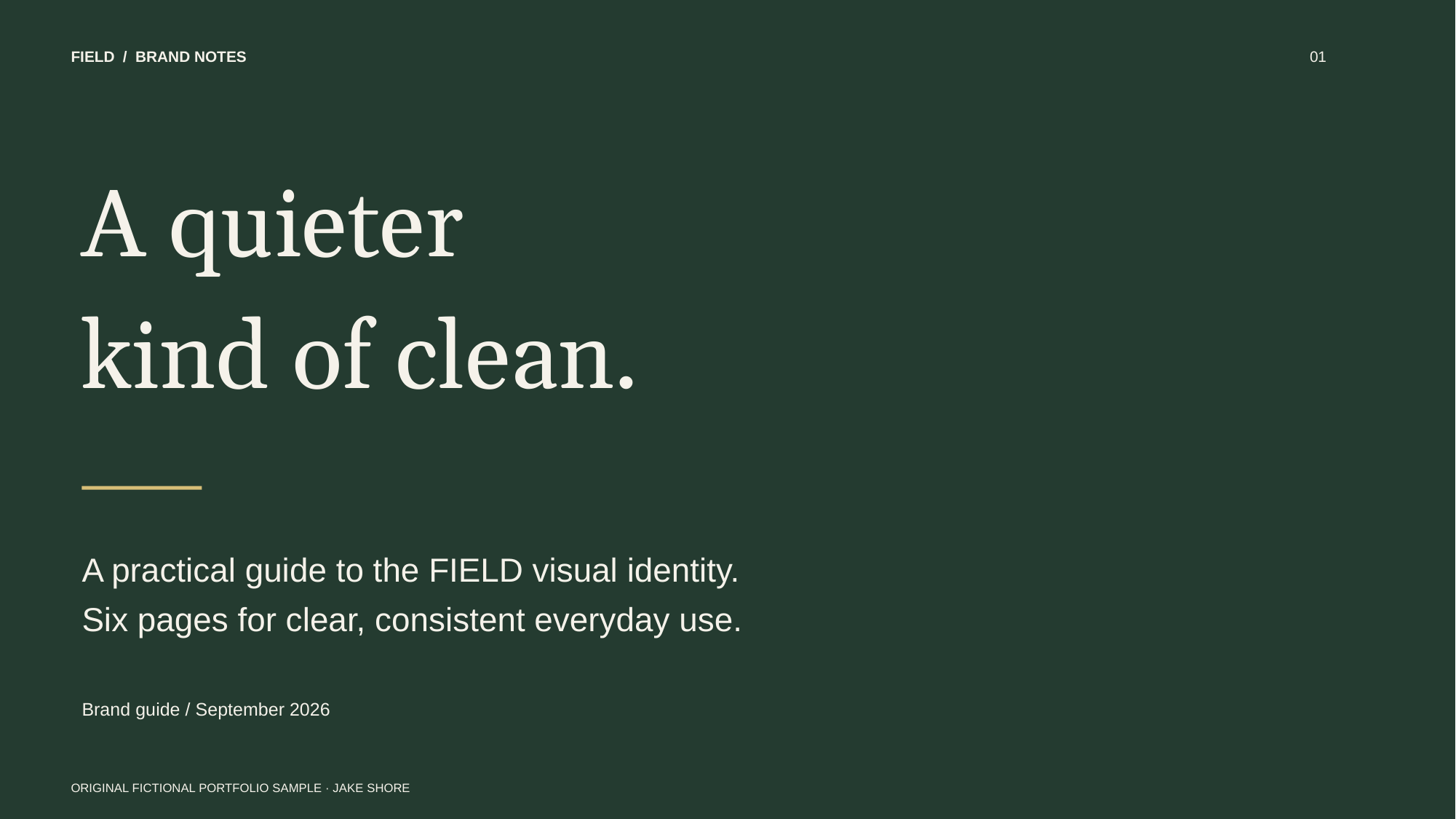

FIELD  /  BRAND NOTES
01
A quieter
kind of clean.

A practical guide to the FIELD visual identity.
Six pages for clear, consistent everyday use.
Brand guide / September 2026
ORIGINAL FICTIONAL PORTFOLIO SAMPLE · JAKE SHORE